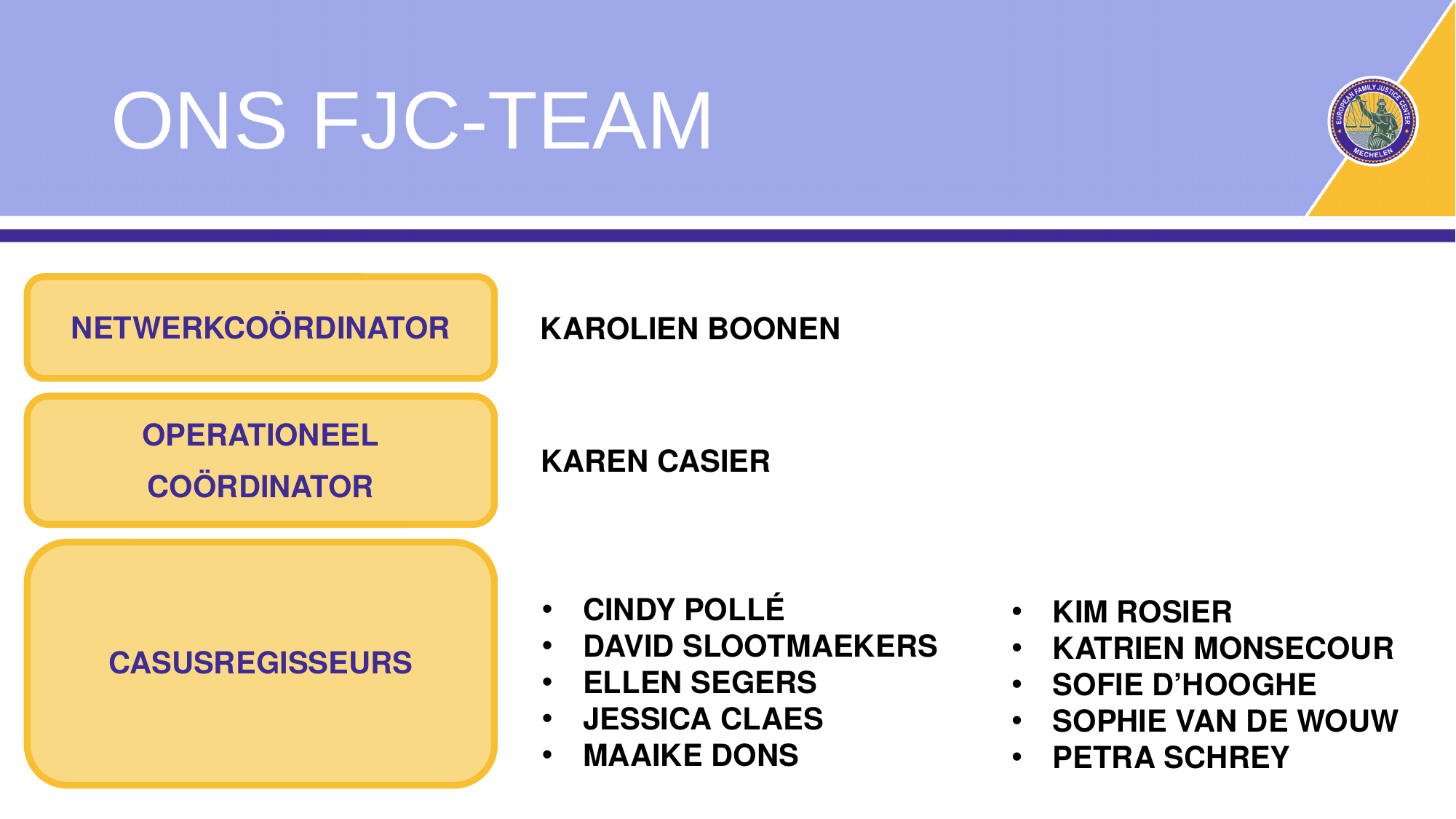

# ONS FJC-TEAM

NETWERKCOÖRDINATOR
KAROLIEN BOONEN

OPERATIONEEL
COÖRDINATOR
KAREN CASIER

CINDY POLLÉ
DAVID SLOOTMAEKERS
ELLEN SEGERS
JESSICA CLAES
MAAIKE DONS
KIM ROSIER
KATRIEN MONSECOUR
SOFIE D’HOOGHE
SOPHIE VAN DE WOUW
PETRA SCHREY

CASUSREGISSEURS